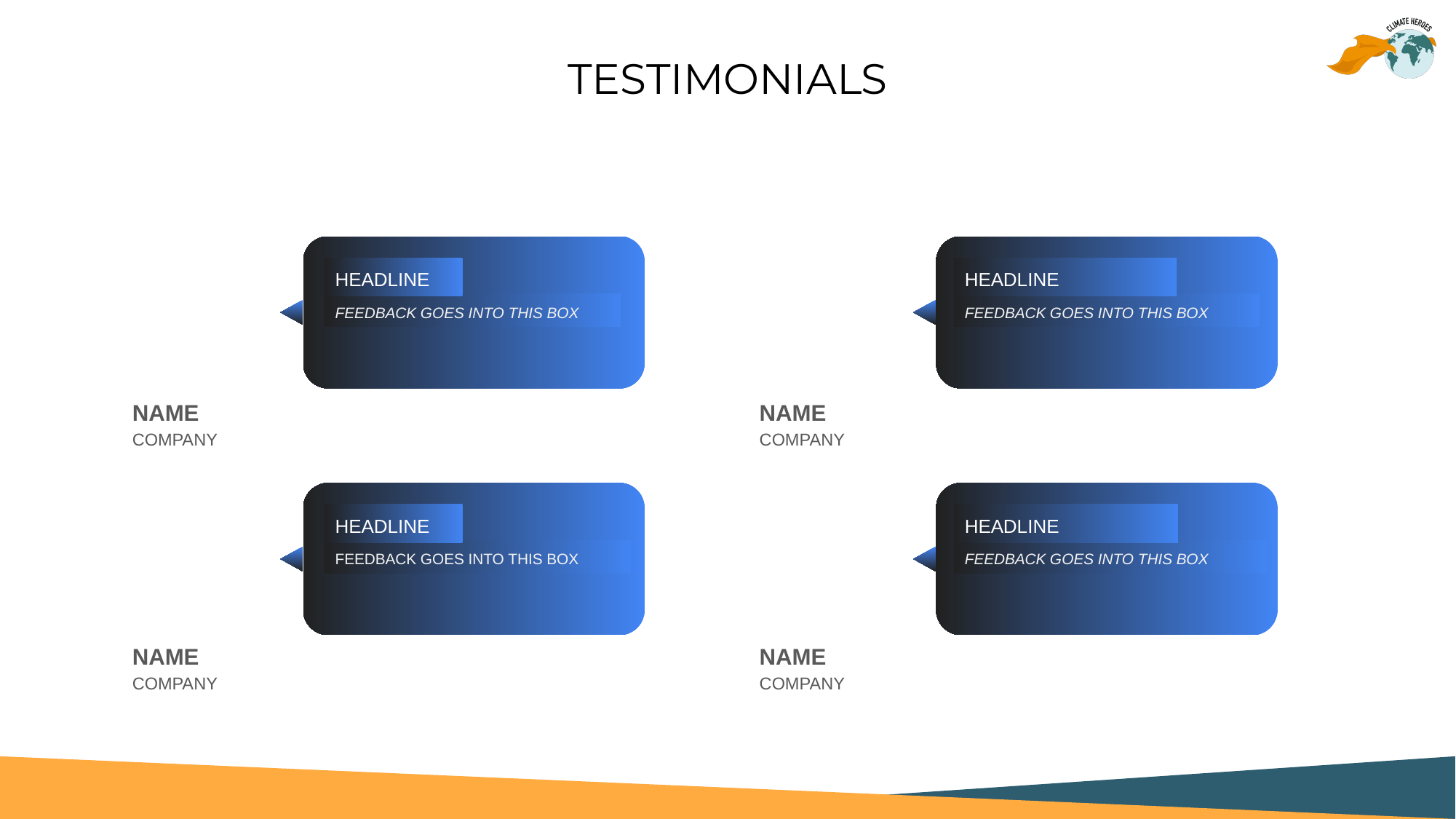

TESTIMONIALS

HEADLINE
FEEDBACK GOES INTO THIS BOX

HEADLINE
FEEDBACK GOES INTO THIS BOX

NAME
COMPANY
NAME
COMPANY

HEADLINE
FEEDBACK GOES INTO THIS BOX

HEADLINE
FEEDBACK GOES INTO THIS BOX

NAME
COMPANY
NAME
COMPANY